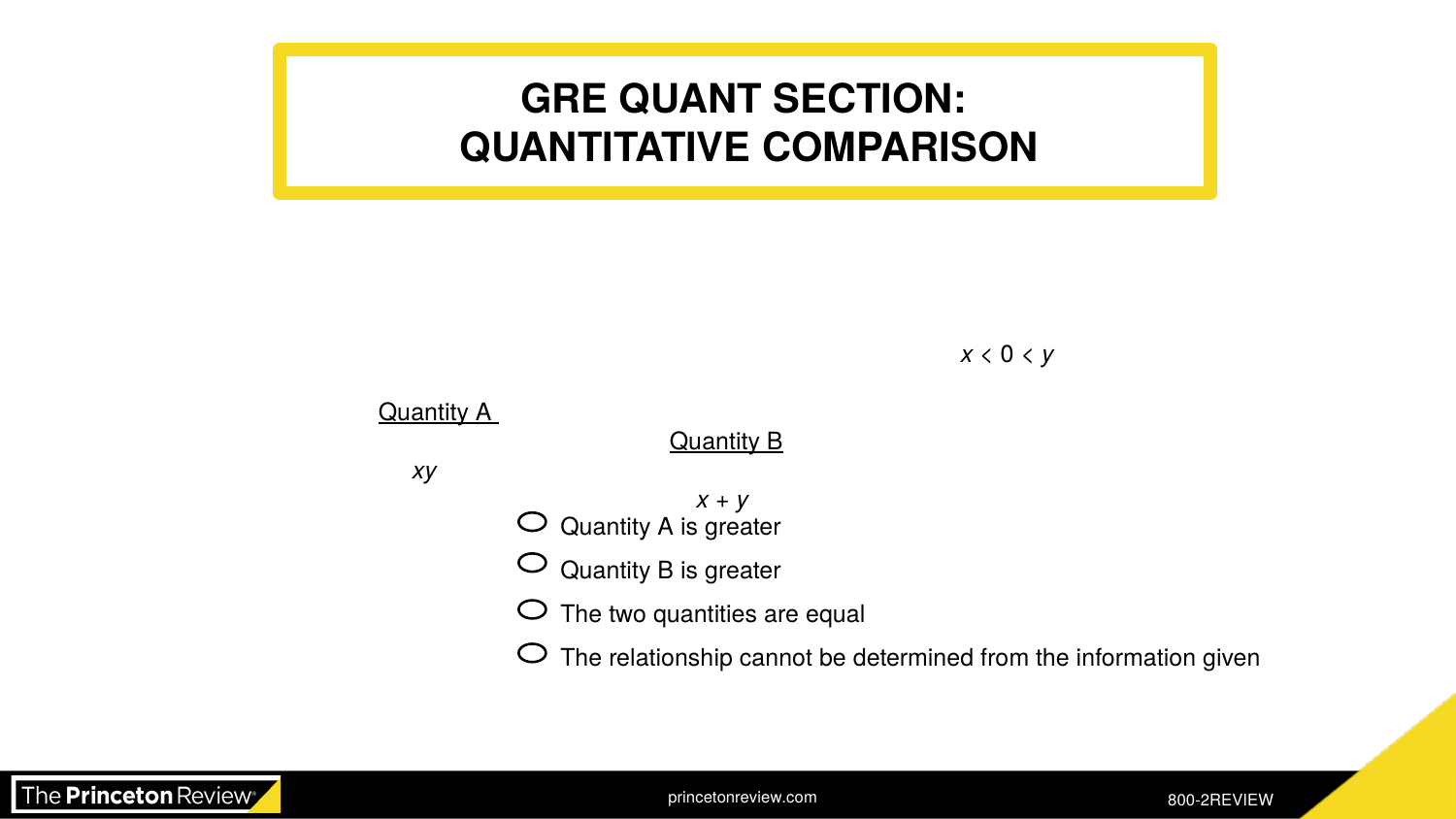

GRE QUANT SECTION:
QUANTITATIVE COMPARISON
				x < 0 < y

Quantity A 						Quantity B
     xy 					             	    x + y
Quantity A is greater
Quantity B is greater
The two quantities are equal
The relationship cannot be determined from the information given